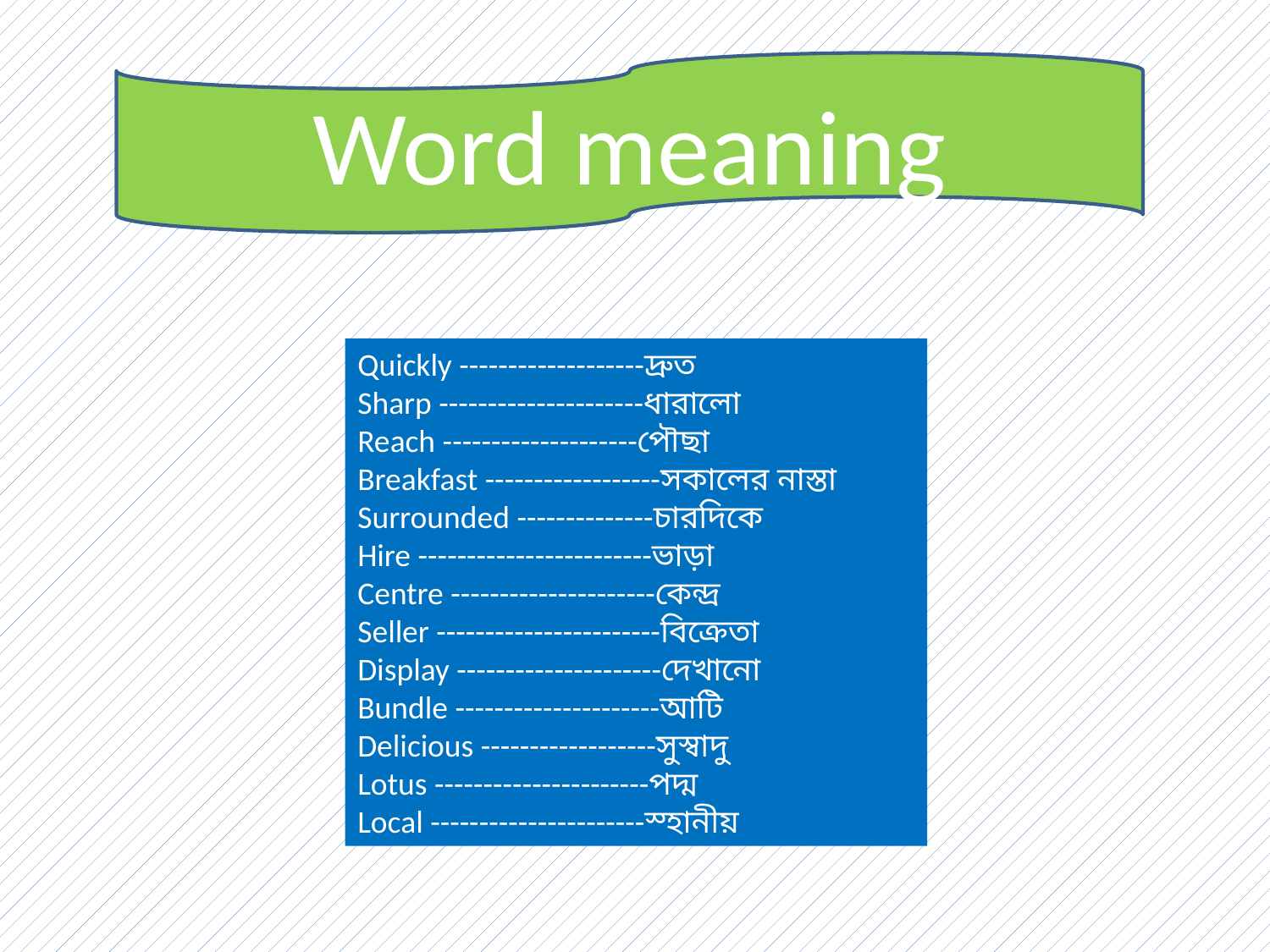

Word meaning
Quickly -------------------দ্রুত
Sharp ---------------------ধারালো
Reach --------------------পৌছা
Breakfast ------------------সকালের নাস্তা
Surrounded --------------চারদিকে
Hire ------------------------ভাড়া
Centre ---------------------কেন্দ্র
Seller -----------------------বিক্রেতা
Display ---------------------দেখানো
Bundle ---------------------আটি
Delicious ------------------সুস্বাদু
Lotus ----------------------পদ্ম
Local ----------------------স্হানীয়